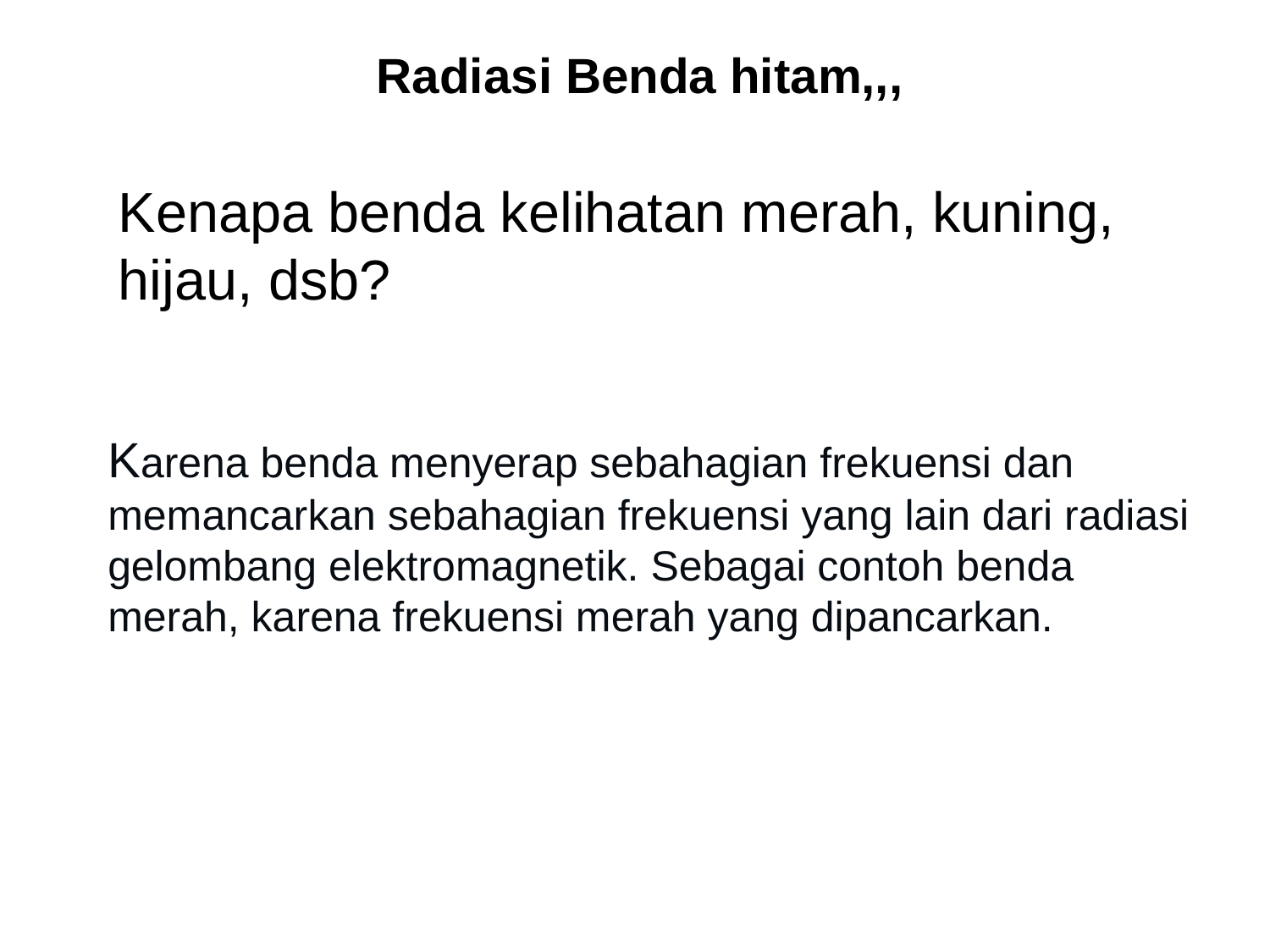

Radiasi Benda hitam,,,
Kenapa benda kelihatan merah, kuning, hijau, dsb?
Karena benda menyerap sebahagian frekuensi dan memancarkan sebahagian frekuensi yang lain dari radiasi gelombang elektromagnetik. Sebagai contoh benda merah, karena frekuensi merah yang dipancarkan.